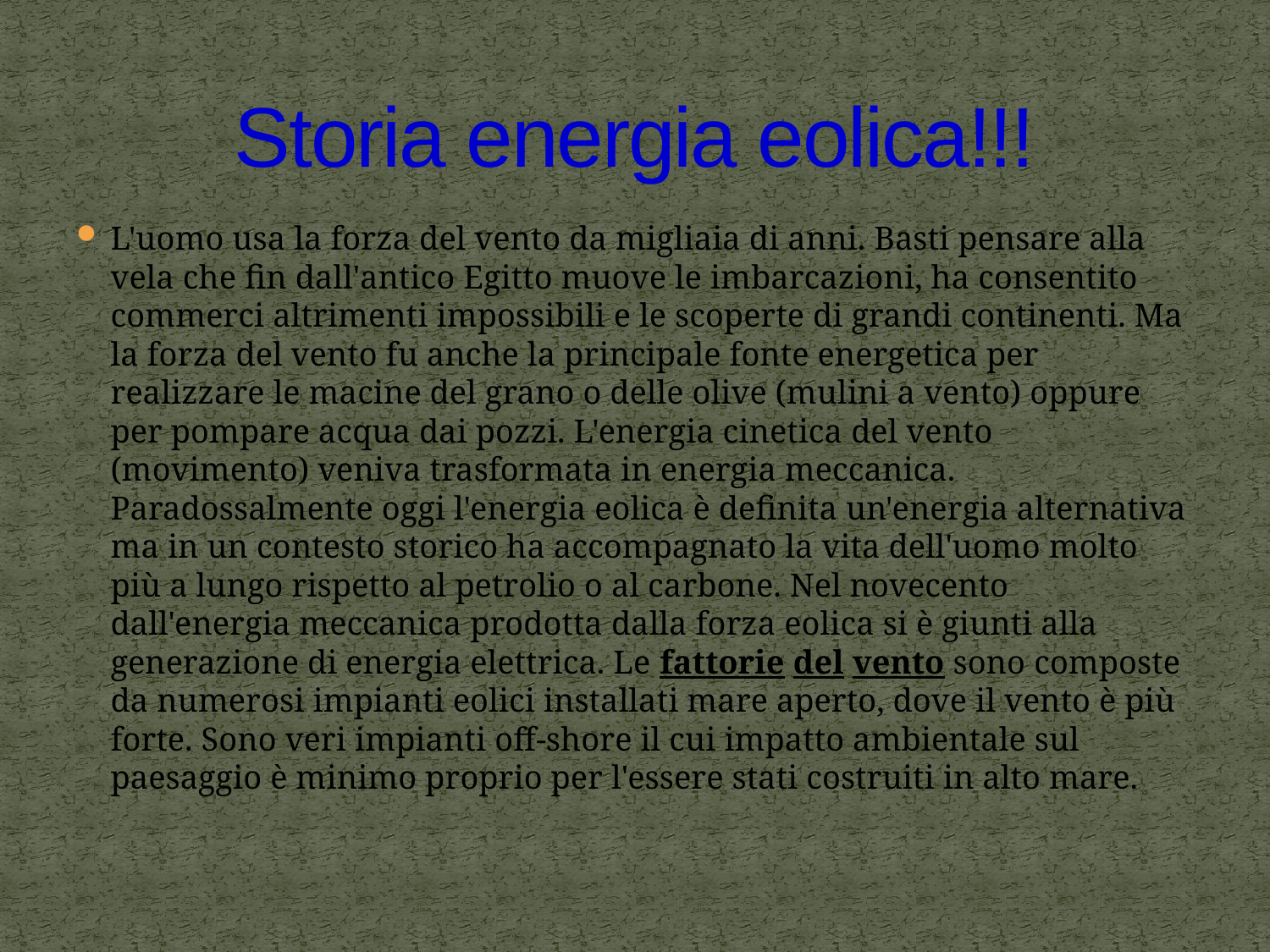

# Storia energia eolica!!!
L'uomo usa la forza del vento da migliaia di anni. Basti pensare alla vela che fin dall'antico Egitto muove le imbarcazioni, ha consentito commerci altrimenti impossibili e le scoperte di grandi continenti. Ma la forza del vento fu anche la principale fonte energetica per realizzare le macine del grano o delle olive (mulini a vento) oppure per pompare acqua dai pozzi. L'energia cinetica del vento (movimento) veniva trasformata in energia meccanica. Paradossalmente oggi l'energia eolica è definita un'energia alternativa ma in un contesto storico ha accompagnato la vita dell'uomo molto più a lungo rispetto al petrolio o al carbone. Nel novecento dall'energia meccanica prodotta dalla forza eolica si è giunti alla generazione di energia elettrica. Le fattorie del vento sono composte da numerosi impianti eolici installati mare aperto, dove il vento è più forte. Sono veri impianti off-shore il cui impatto ambientale sul paesaggio è minimo proprio per l'essere stati costruiti in alto mare.